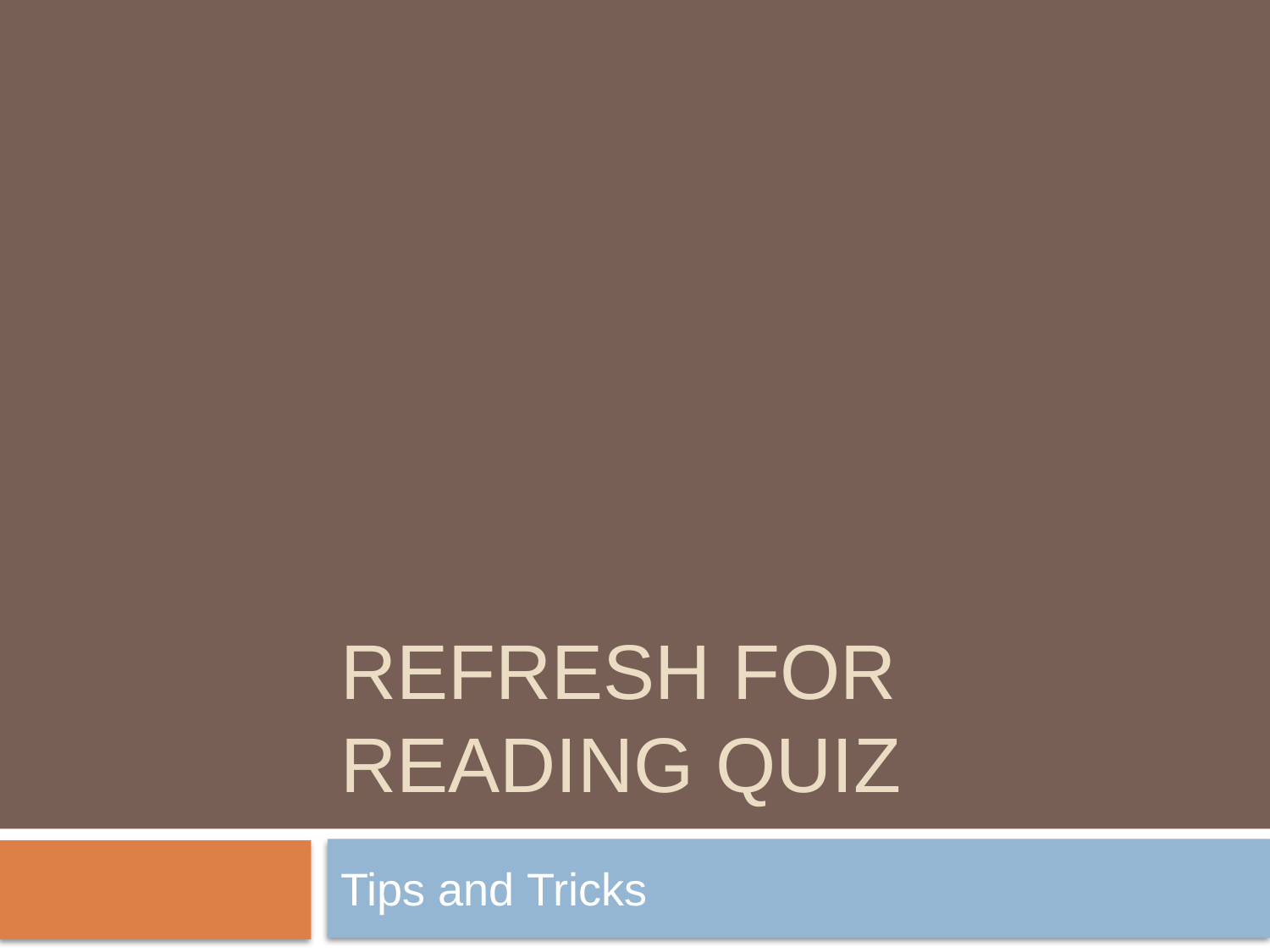

# Refresh for Reading Quiz
Tips and Tricks